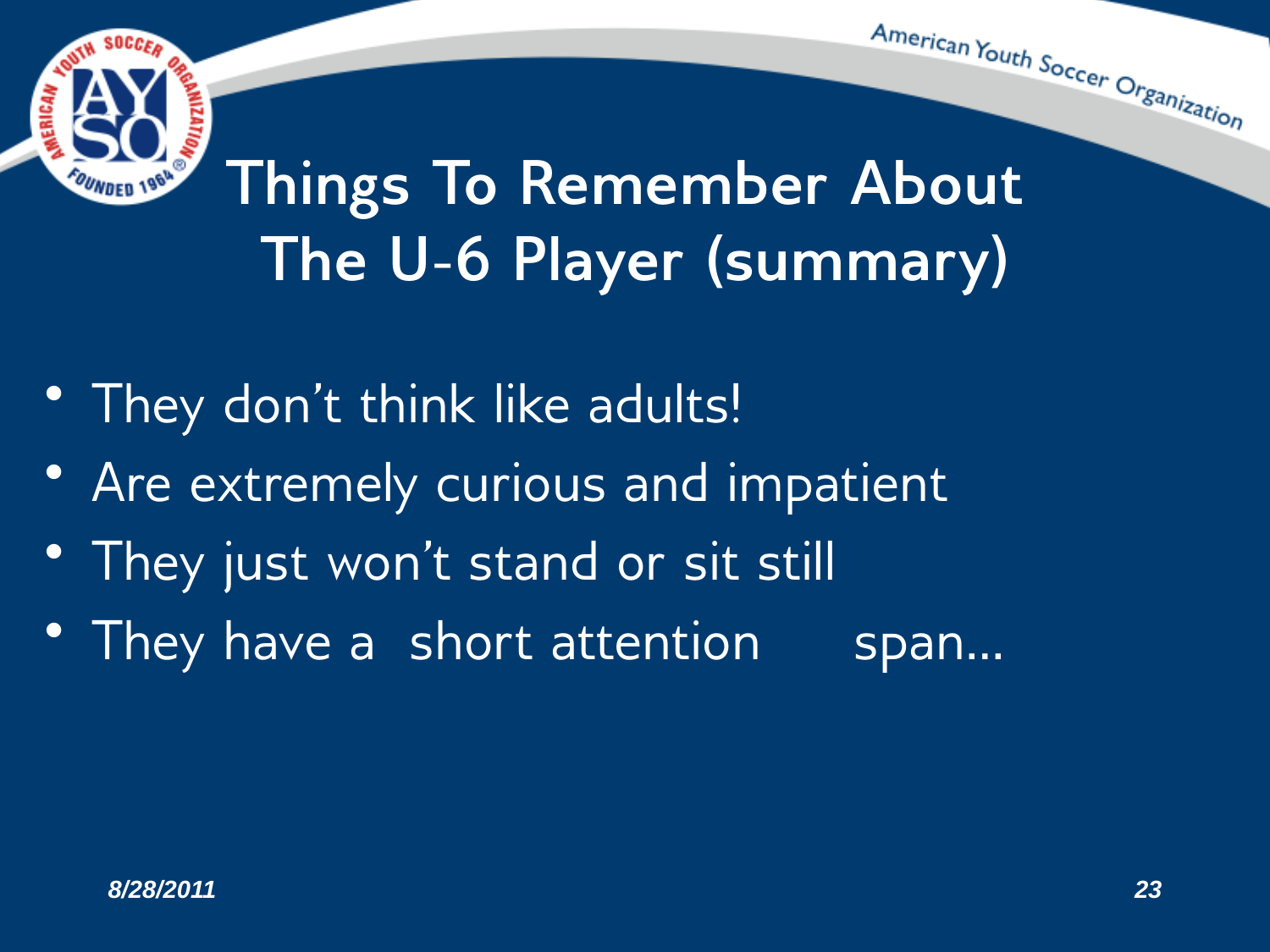

# Things To Remember About The U-6 Player (summary)
They don’t think like adults!
Are extremely curious and impatient
They just won’t stand or sit still
They have a  short attention 	span…

8/28/2011
23